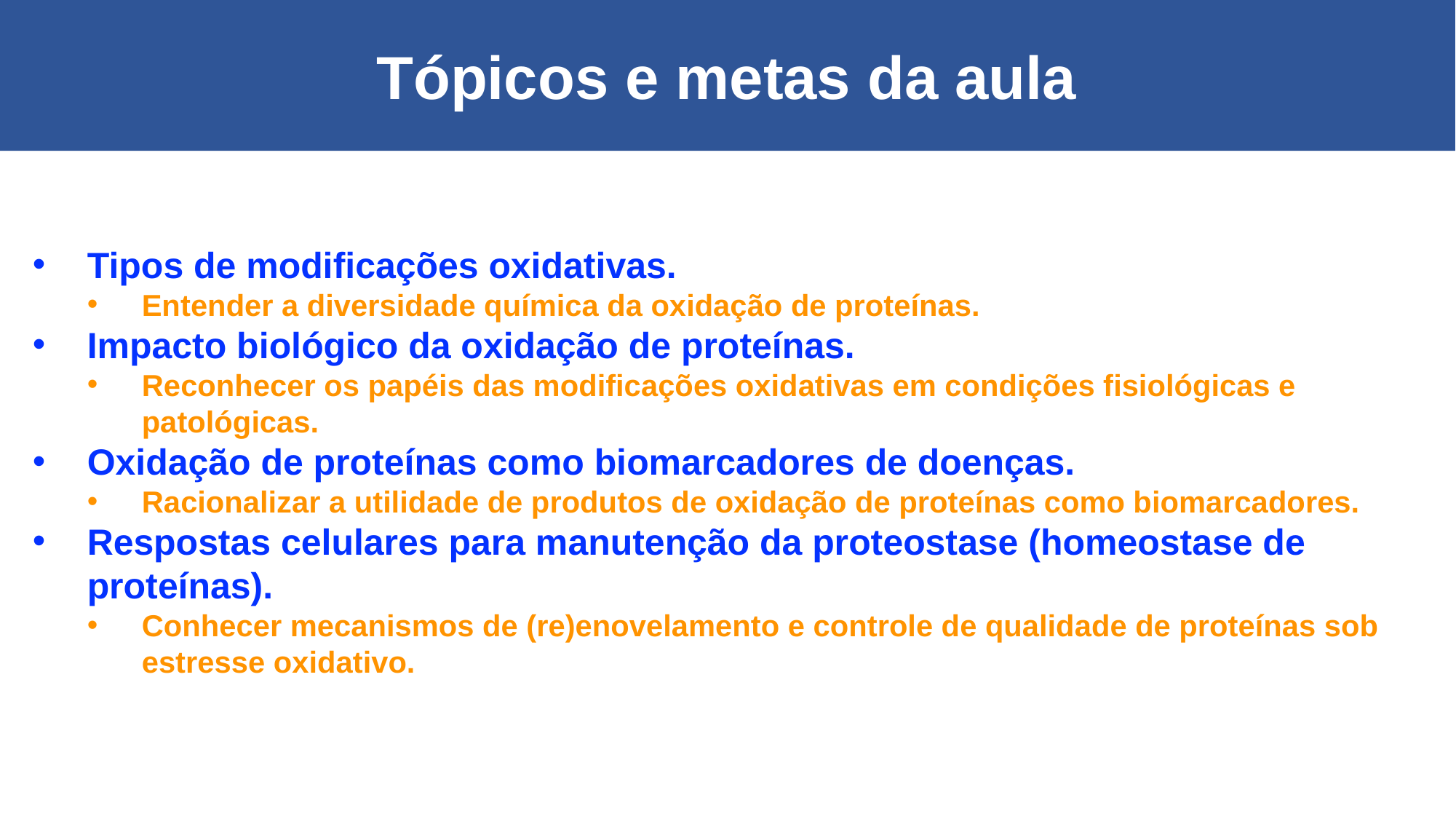

Tópicos e metas da aula
Tipos de modificações oxidativas.
Entender a diversidade química da oxidação de proteínas.
Impacto biológico da oxidação de proteínas.
Reconhecer os papéis das modificações oxidativas em condições fisiológicas e patológicas.
Oxidação de proteínas como biomarcadores de doenças.
Racionalizar a utilidade de produtos de oxidação de proteínas como biomarcadores.
Respostas celulares para manutenção da proteostase (homeostase de proteínas).
Conhecer mecanismos de (re)enovelamento e controle de qualidade de proteínas sob estresse oxidativo.